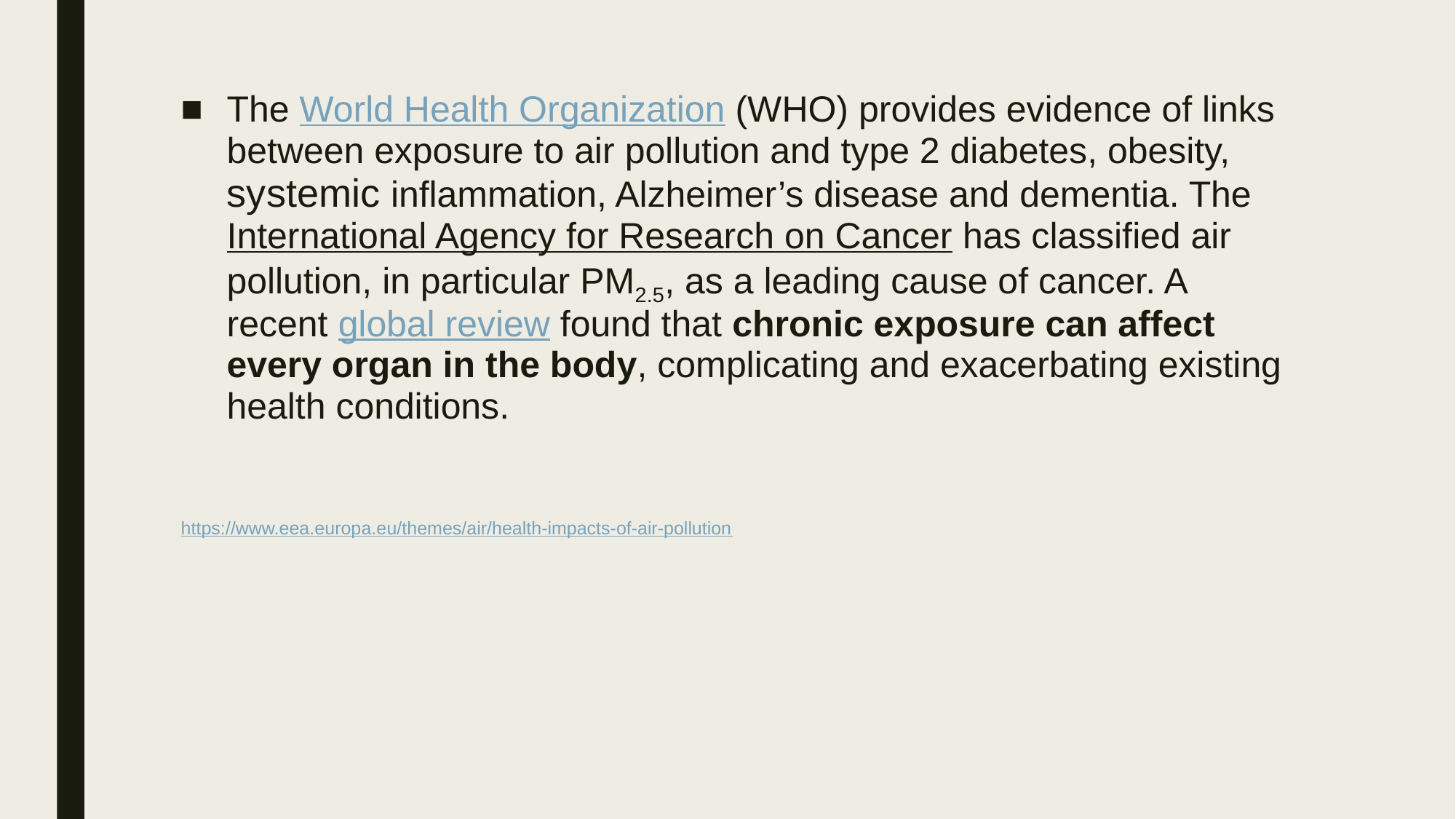

The World Health Organization (WHO) provides evidence of links between exposure to air pollution and type 2 diabetes, obesity, systemic inflammation, Alzheimer’s disease and dementia. The International Agency for Research on Cancer has classified air pollution, in particular PM2.5, as a leading cause of cancer. A recent global review found that chronic exposure can affect every organ in the body, complicating and exacerbating existing health conditions.

https://www.eea.europa.eu/themes/air/health-impacts-of-air-pollution